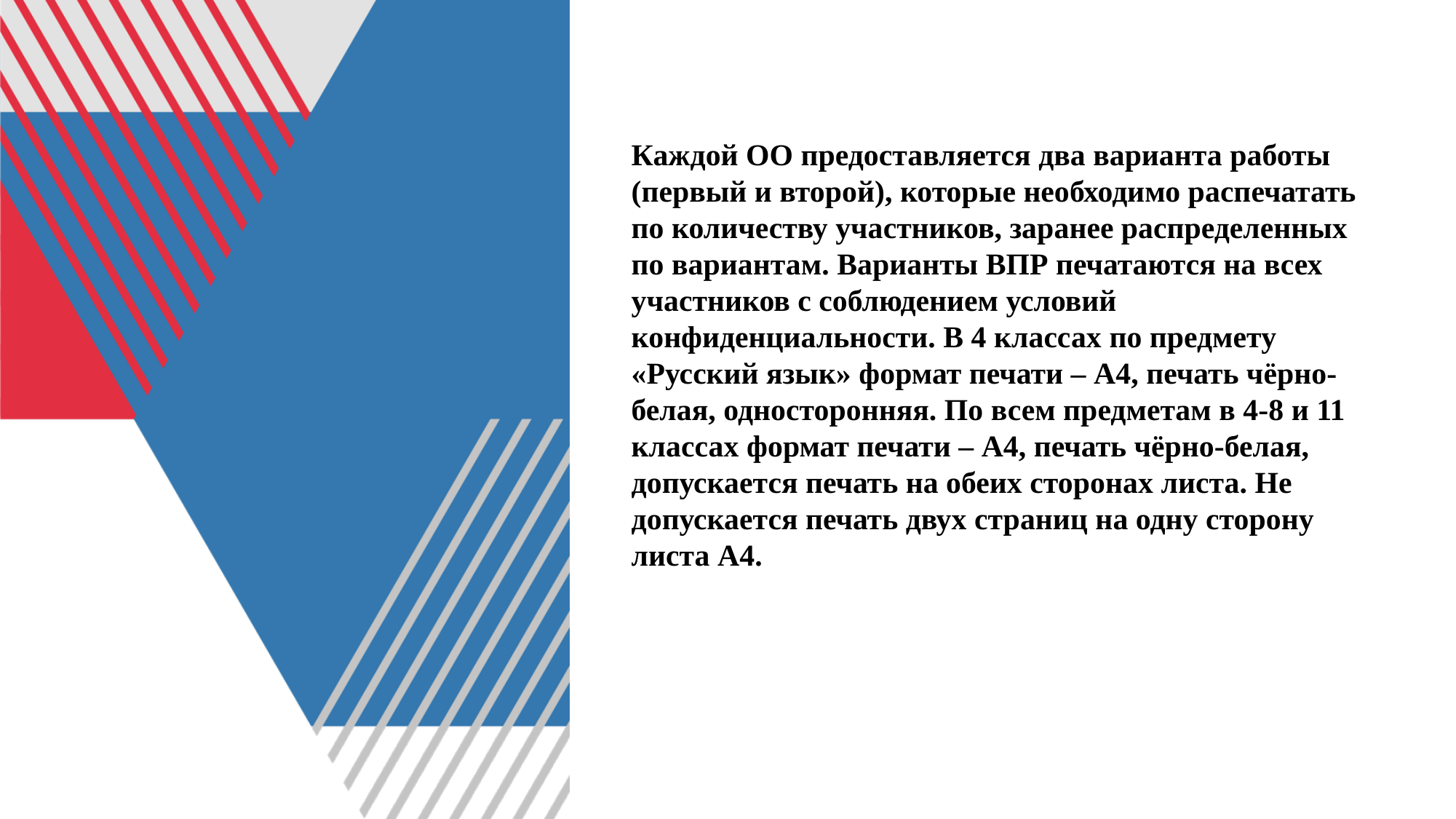

Каждой ОО предоставляется два варианта работы (первый и второй), которые необходимо распечатать по количеству участников, заранее распределенных по вариантам. Варианты ВПР печатаются на всех участников с соблюдением условий конфиденциальности. В 4 классах по предмету «Русский язык» формат печати – А4, печать чёрно-белая, односторонняя. По всем предметам в 4-8 и 11 классах формат печати – А4, печать чёрно-белая, допускается печать на обеих сторонах листа. Не допускается печать двух страниц на одну сторону листа А4.